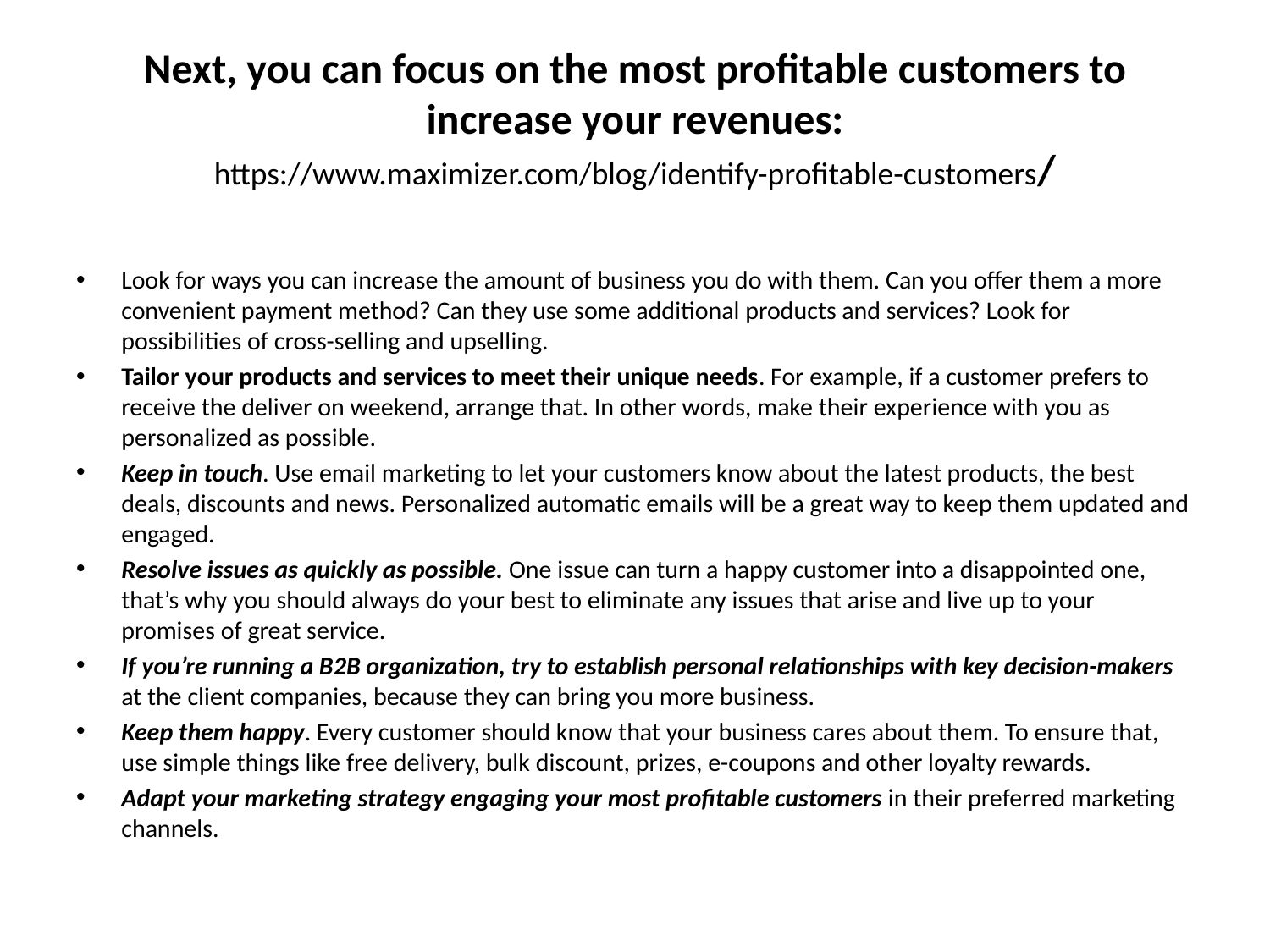

# Next, you can focus on the most profitable customers to increase your revenues: https://www.maximizer.com/blog/identify-profitable-customers/

Look for ways you can increase the amount of business you do with them. Can you offer them a more convenient payment method? Can they use some additional products and services? Look for possibilities of cross-selling and upselling.
Tailor your products and services to meet their unique needs. For example, if a customer prefers to receive the deliver on weekend, arrange that. In other words, make their experience with you as personalized as possible.
Keep in touch. Use email marketing to let your customers know about the latest products, the best deals, discounts and news. Personalized automatic emails will be a great way to keep them updated and engaged.
Resolve issues as quickly as possible. One issue can turn a happy customer into a disappointed one, that’s why you should always do your best to eliminate any issues that arise and live up to your promises of great service.
If you’re running a B2B organization, try to establish personal relationships with key decision-makers at the client companies, because they can bring you more business.
Keep them happy. Every customer should know that your business cares about them. To ensure that, use simple things like free delivery, bulk discount, prizes, e-coupons and other loyalty rewards.
Adapt your marketing strategy engaging your most profitable customers in their preferred marketing channels.